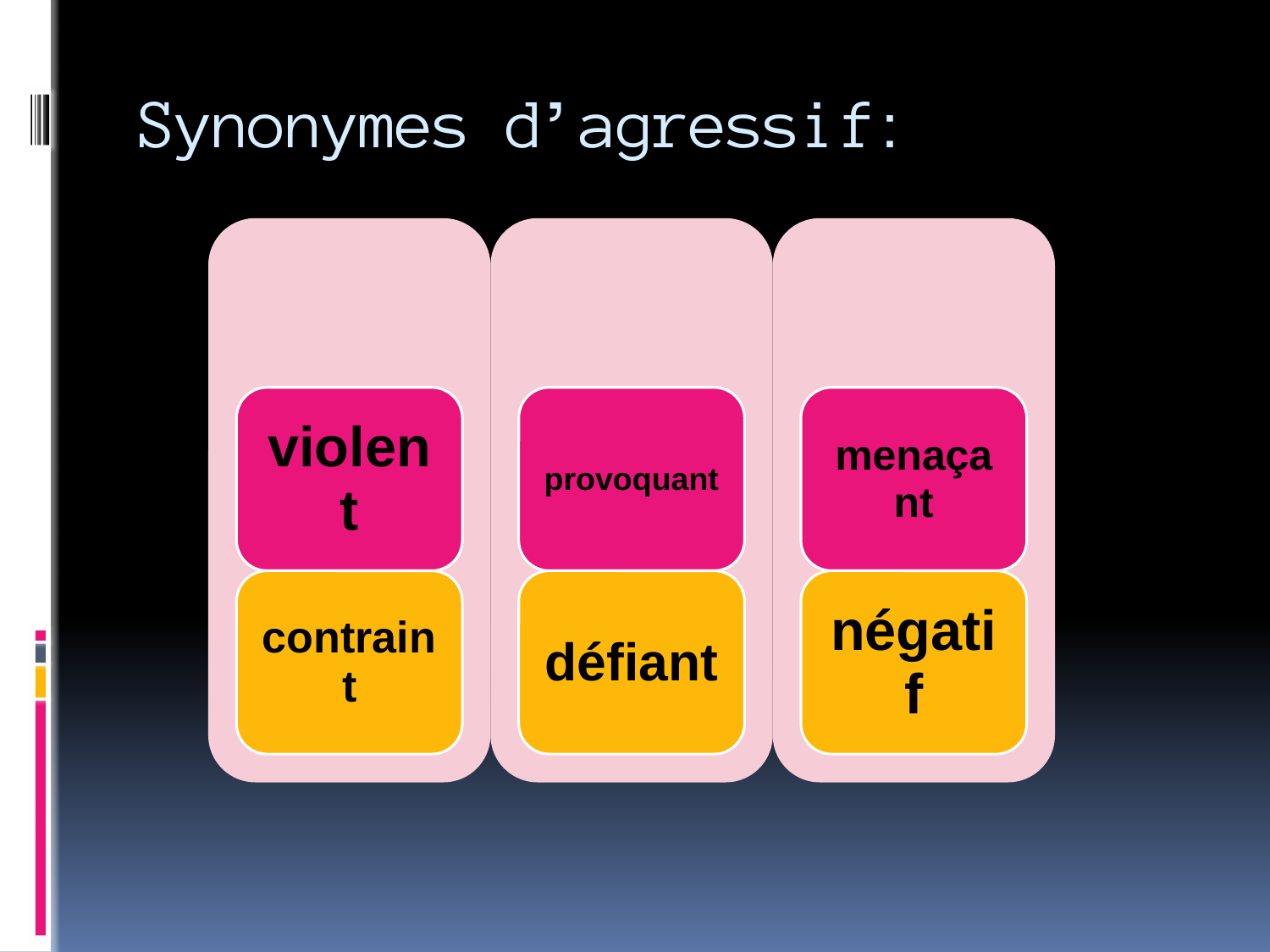

# Synonymes d’agressif:
violent
contraint
provoquant
défiant
menaçant
négatif